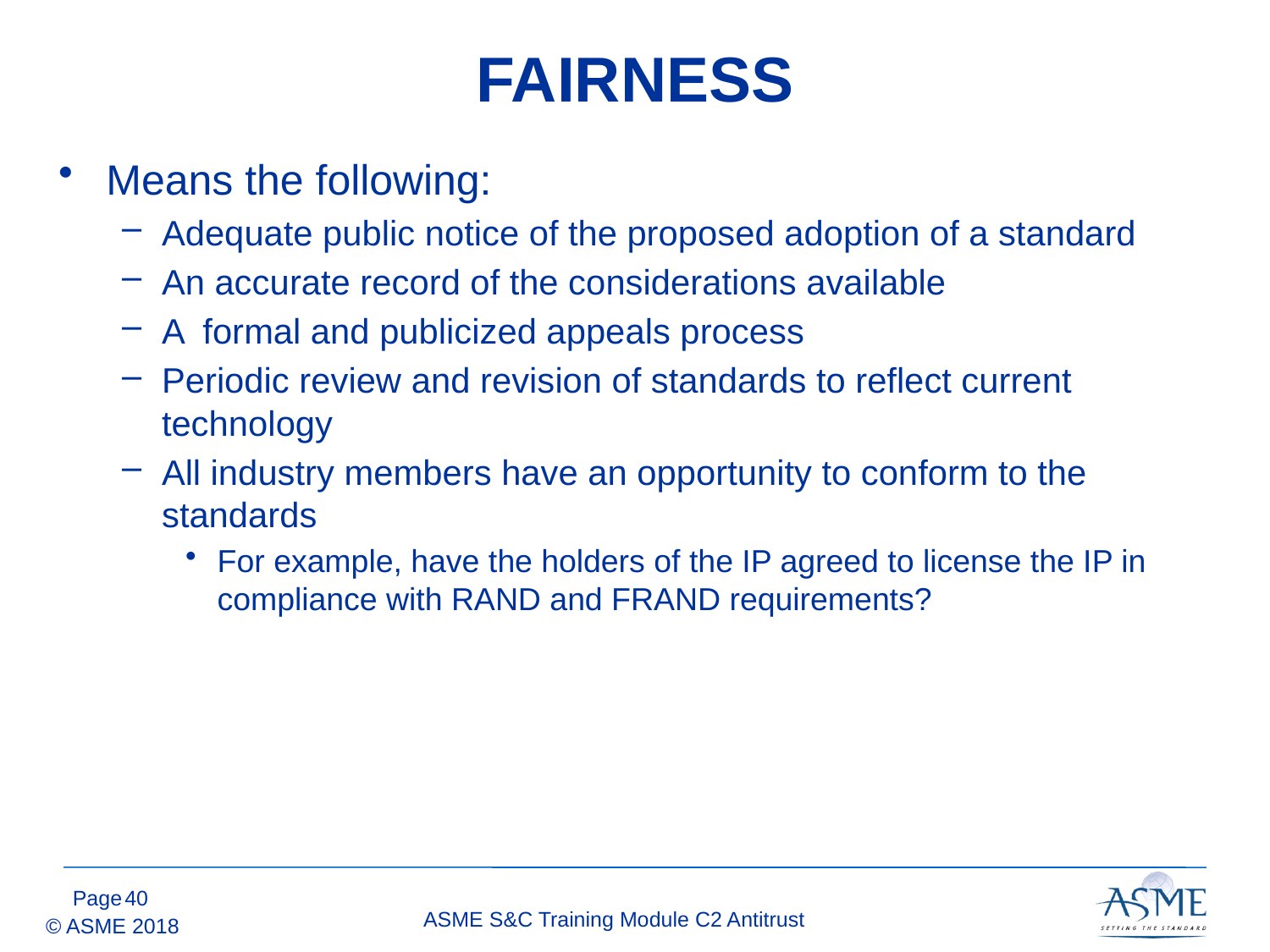

# FAIRNESS
Means the following:
Adequate public notice of the proposed adoption of a standard
An accurate record of the considerations available
A  formal and publicized appeals process
Periodic review and revision of standards to reflect current technology
All industry members have an opportunity to conform to the standards
For example, have the holders of the IP agreed to license the IP in compliance with RAND and FRAND requirements?
40
ASME S&C Training Module C2 Antitrust